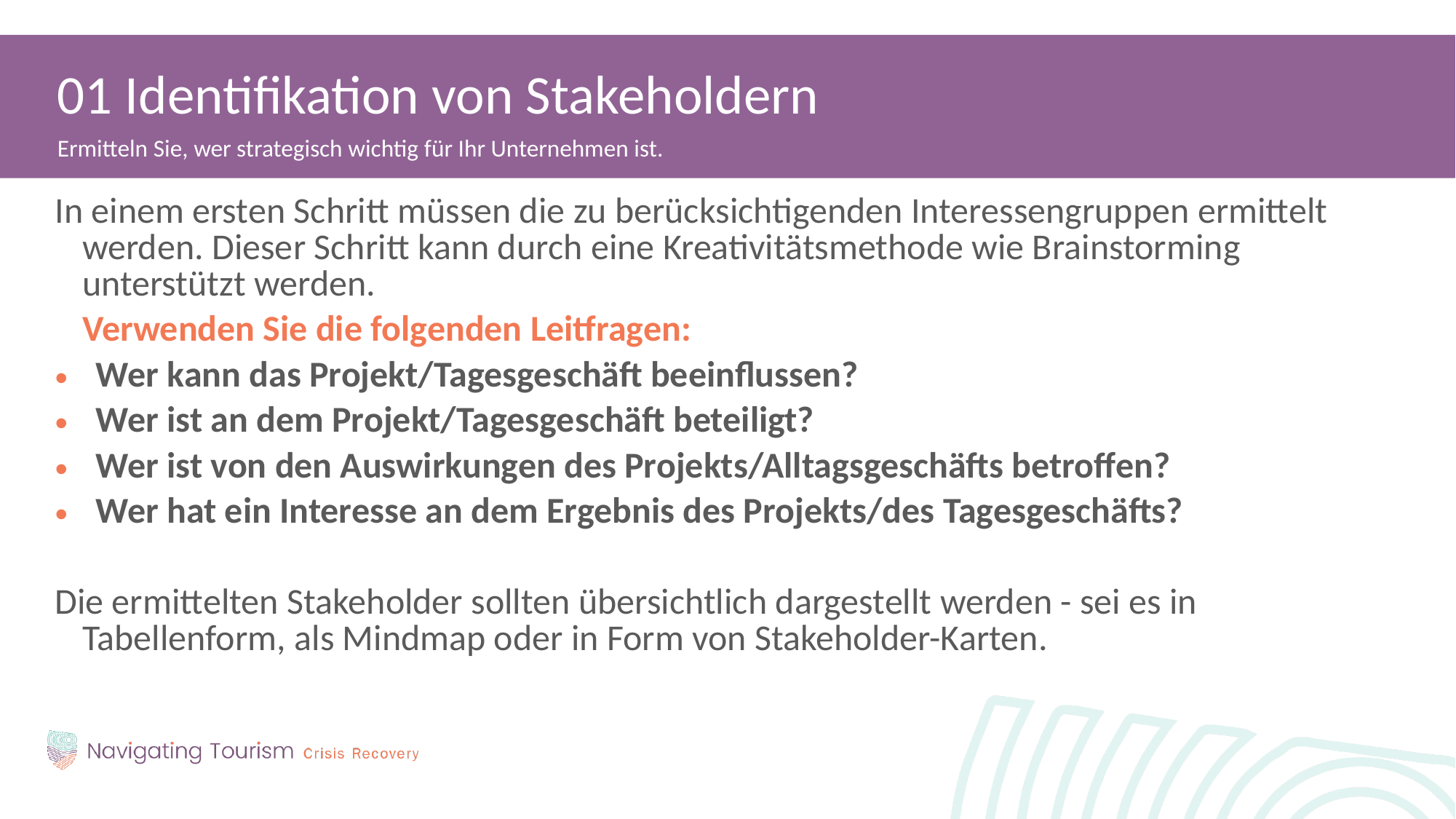

01 Identifikation von Stakeholdern
Ermitteln Sie, wer strategisch wichtig für Ihr Unternehmen ist.
In einem ersten Schritt müssen die zu berücksichtigenden Interessengruppen ermittelt werden. Dieser Schritt kann durch eine Kreativitätsmethode wie Brainstorming unterstützt werden.
	Verwenden Sie die folgenden Leitfragen:
Wer kann das Projekt/Tagesgeschäft beeinflussen?
Wer ist an dem Projekt/Tagesgeschäft beteiligt?
Wer ist von den Auswirkungen des Projekts/Alltagsgeschäfts betroffen?
Wer hat ein Interesse an dem Ergebnis des Projekts/des Tagesgeschäfts?

Die ermittelten Stakeholder sollten übersichtlich dargestellt werden - sei es in Tabellenform, als Mindmap oder in Form von Stakeholder-Karten.